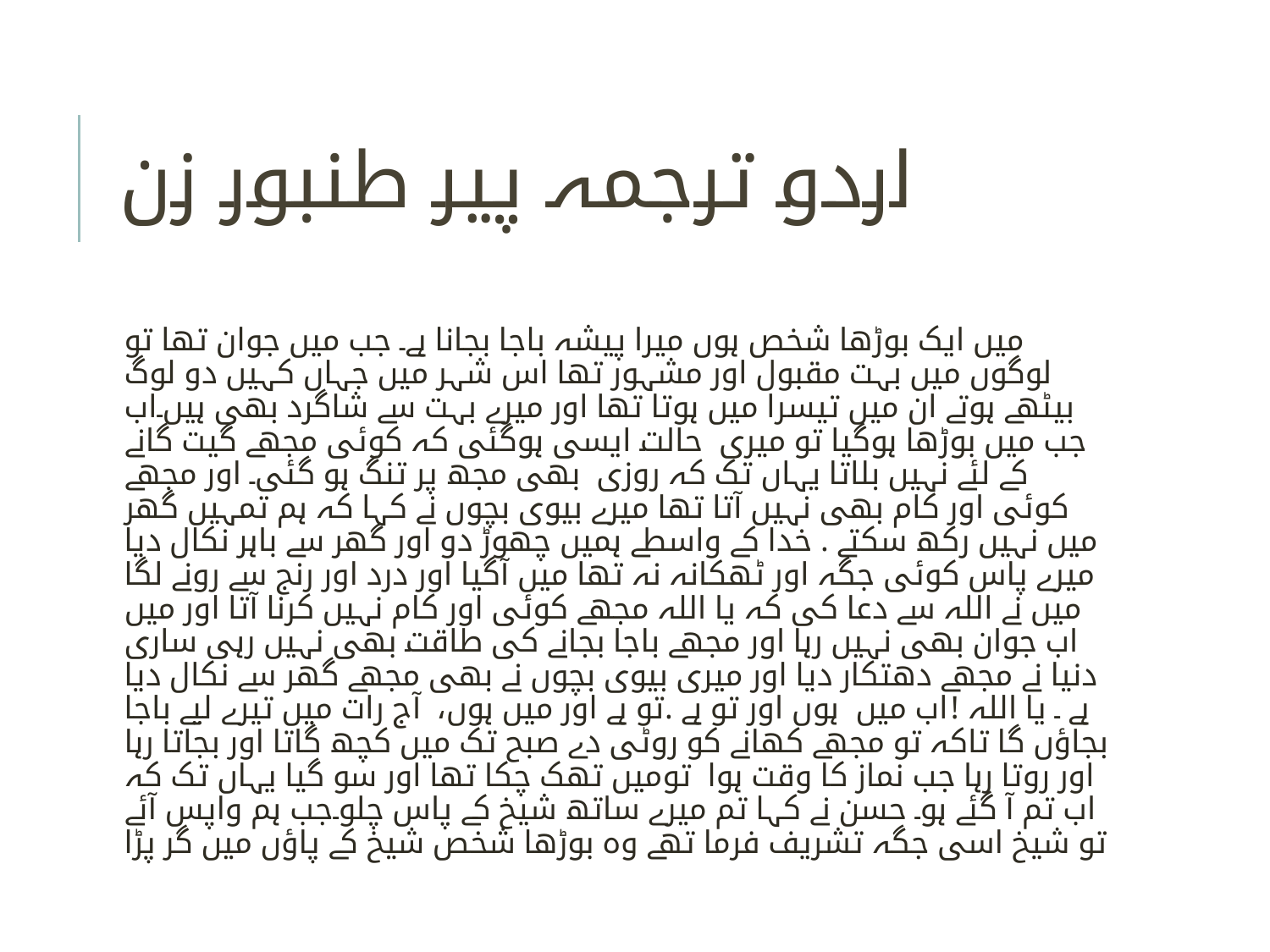

# اردو ترجمہ پیر طنبور زن
میں ایک بوڑھا شخص ہوں میرا پیشہ باجا بجانا ہے۔ جب میں جوان تھا تو لوگوں میں بہت مقبول اور مشہور تھا اس شہر میں جہاں کہیں دو لوگ بیٹھے ہوتے ان میں تیسرا میں ہوتا تھا اور میرے بہت سے شاگرد بھی ہیں۔اب جب میں بوڑھا ہوگیا تو میری  حالت ایسی ہوگئی کہ کوئی مجھے گیت گانے کے لئے نہیں بلاتا یہاں تک کہ روزی  بھی مجھ پر تنگ ہو گئی۔ اور مجھے کوئی اور کام بھی نہیں آتا تھا میرے بیوی بچوں نے کہا کہ ہم تمہیں گھر میں نہیں رکھ سکتے . خدا كے واسطے ہمیں چھوڑ دو اور گھر سے باہر نکال دیا میرے پاس کوئی جگہ اور ٹھکانہ نہ تھا میں آگیا اور درد اور رنج سے رونے لگا میں نے اللہ سے دعا کی کہ یا اللہ مجھے کوئی اور کام نہیں کرنا آتا اور میں اب جوان بھی نہیں رہا اور مجھے باجا بجانے کی طاقت بھی نہیں رہی ساری دنیا نے مجھے دھتکار دیا اور میری بیوی بچوں نے بھی مجھے گھر سے نکال دیا ہے ۔ یا اللہ !اب میں  ہوں اور تو ہے .تو ہے اور میں ہوں،  آج رات میں تیرے لیے باجا بجاؤں گا تاکہ تو مجھے کھانے کو روٹی دے صبح تک میں کچھ گاتا اور بجاتا رہا اور روتا رہا جب نماز کا وقت ہوا  تومیں تھک چکا تھا اور سو گیا یہاں تک کہ اب تم آ گئے ہو۔ حسن نے کہا تم میرے ساتھ شیخ کے پاس چلو۔جب ہم واپس آئے تو شیخ اسی جگہ تشریف فرما تھے وہ بوڑھا شخص شیخ کے پاؤں میں گر پڑا